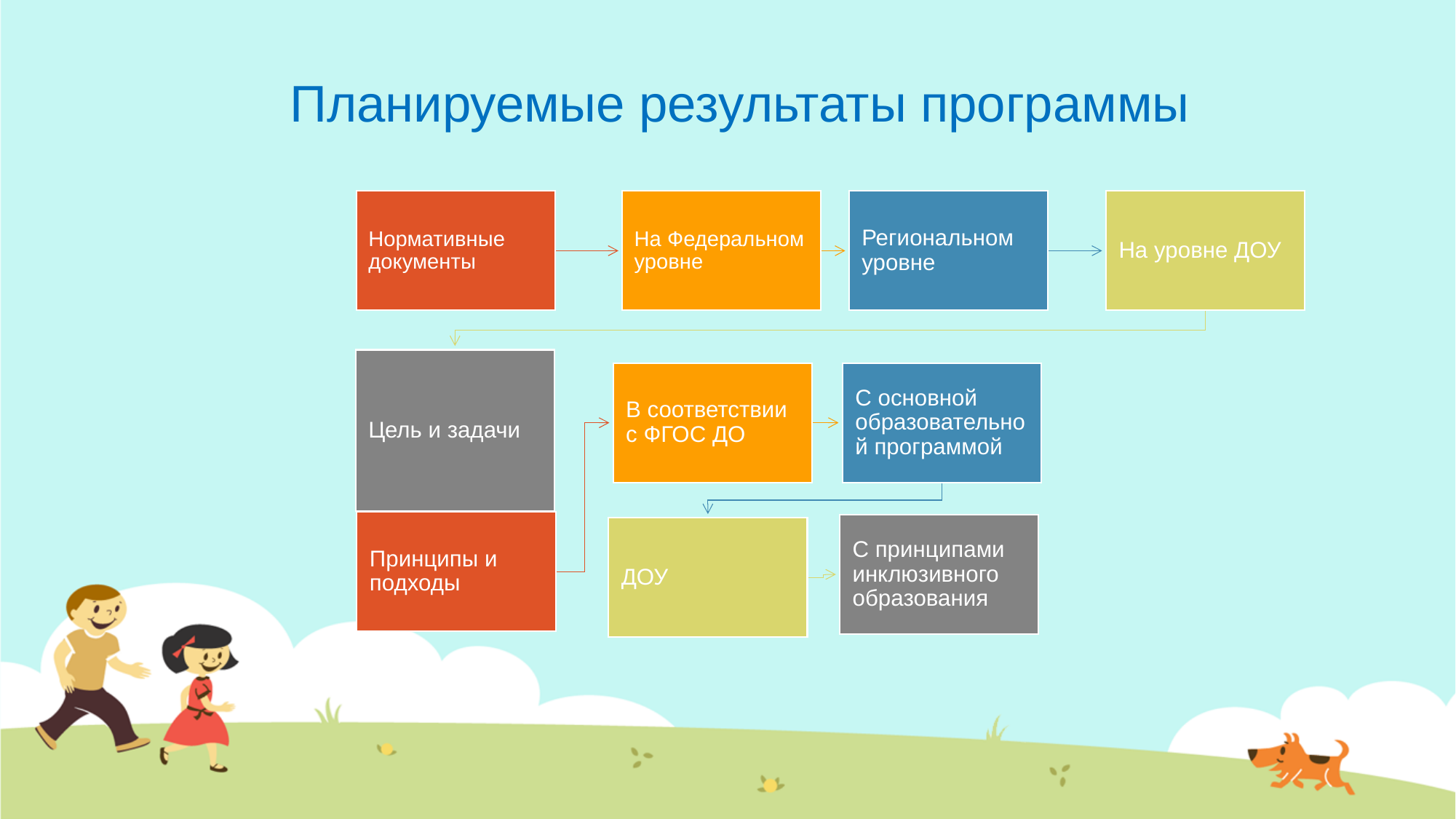

# Планируемые результаты программы

Нормативные документы

На Федеральном уровне

Региональном уровне

На уровне ДОУ

Цель и задачи

Принципы и подходы

В соответствии с ФГОС ДО

С основной образовательной программой

ДОУ
С принципами инклюзивного образования